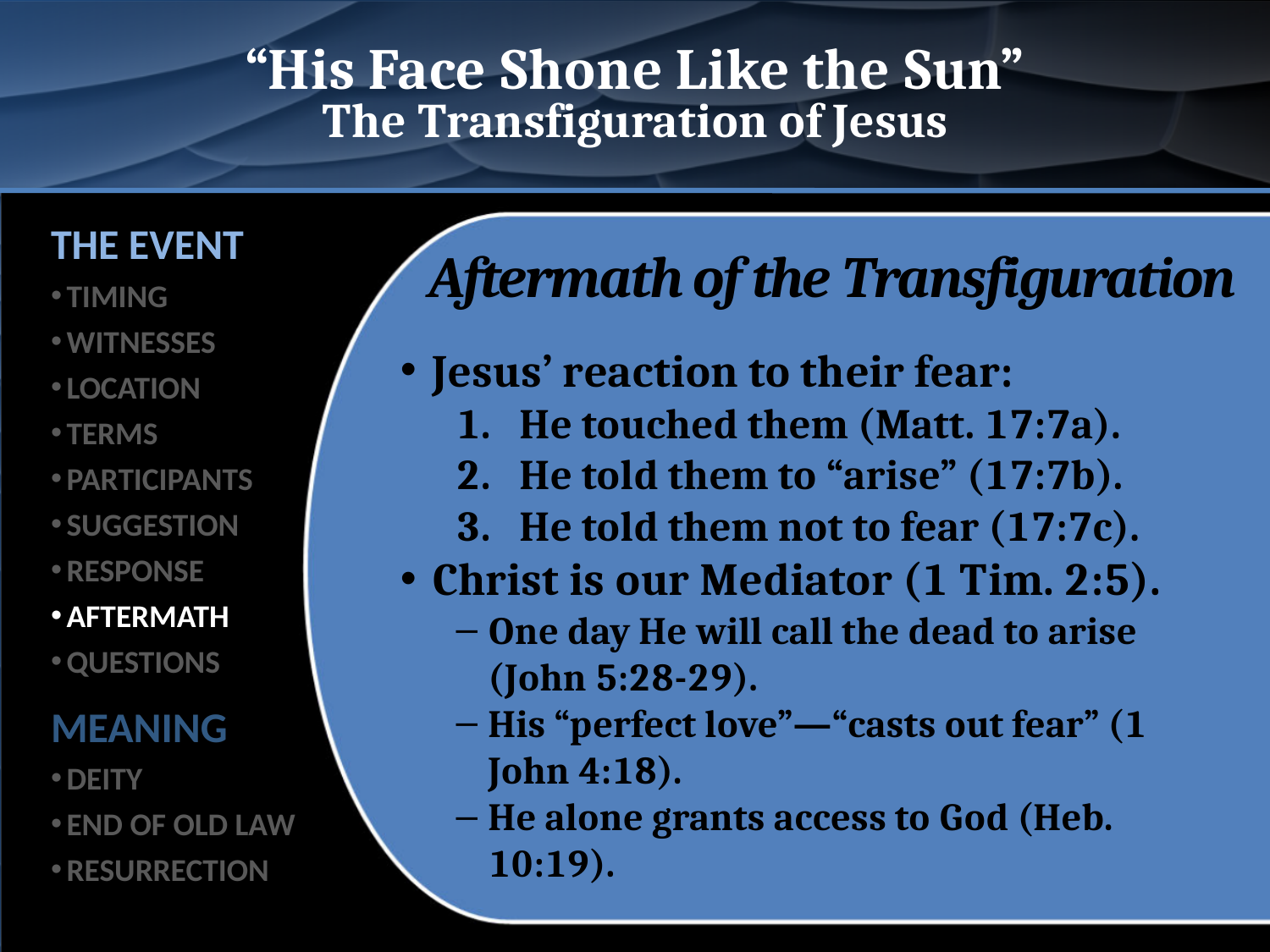

# “His Face Shone Like the Sun” The Transfiguration of Jesus
THE EVENT
TIMING
WITNESSES
LOCATION
TERMS
PARTICIPANTS
SUGGESTION
RESPONSE
AFTERMATH
QUESTIONS
MEANING
DEITY
END OF OLD LAW
RESURRECTION
Aftermath of the Transfiguration
Jesus’ reaction to their fear:
He touched them (Matt. 17:7a).
He told them to “arise” (17:7b).
He told them not to fear (17:7c).
Christ is our Mediator (1 Tim. 2:5).
One day He will call the dead to arise (John 5:28-29).
His “perfect love”—“casts out fear” (1 John 4:18).
He alone grants access to God (Heb. 10:19).